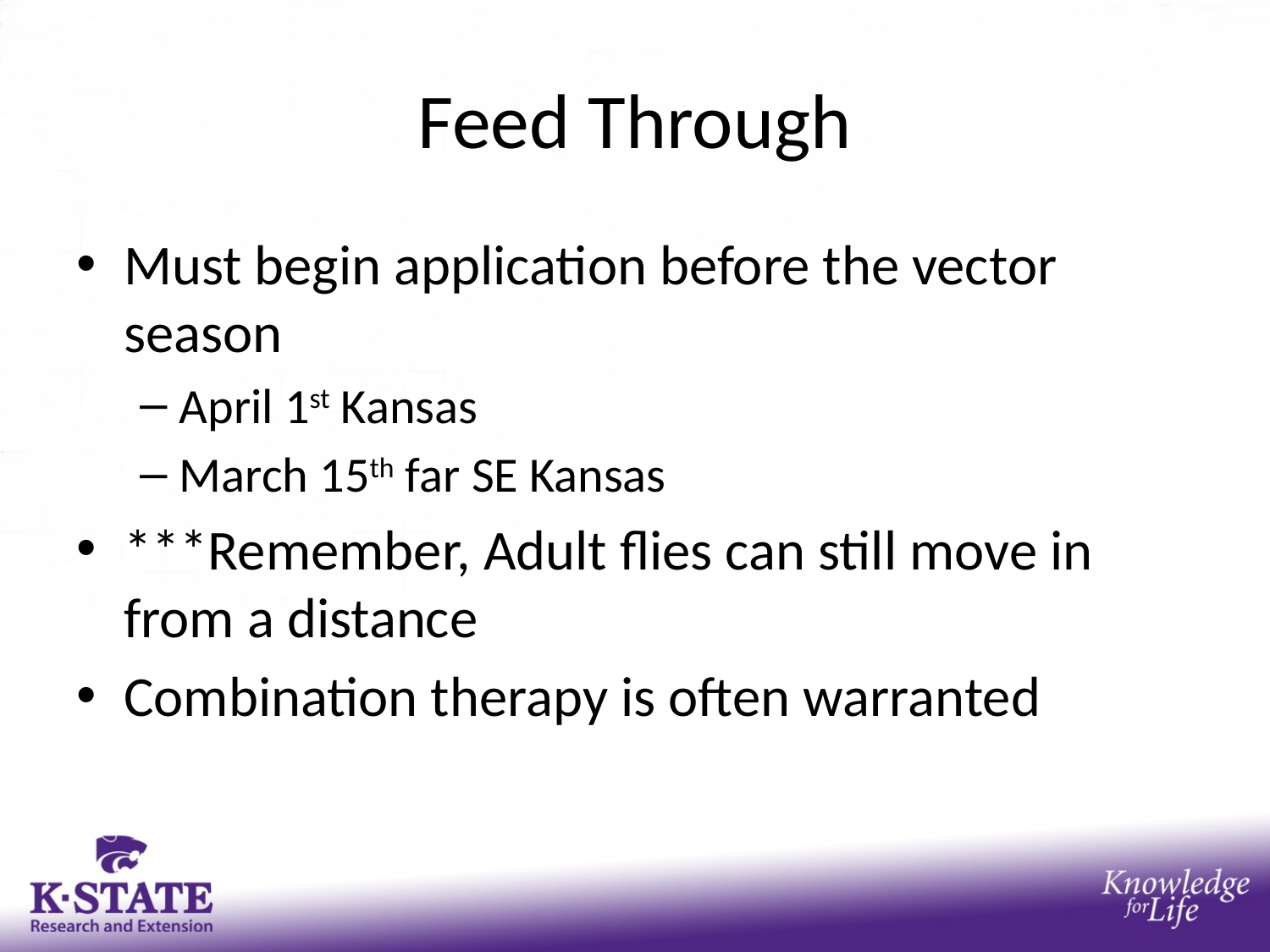

# Feed Through
Must begin application before the vector season
April 1st Kansas
March 15th far SE Kansas
***Remember, Adult flies can still move in from a distance
Combination therapy is often warranted